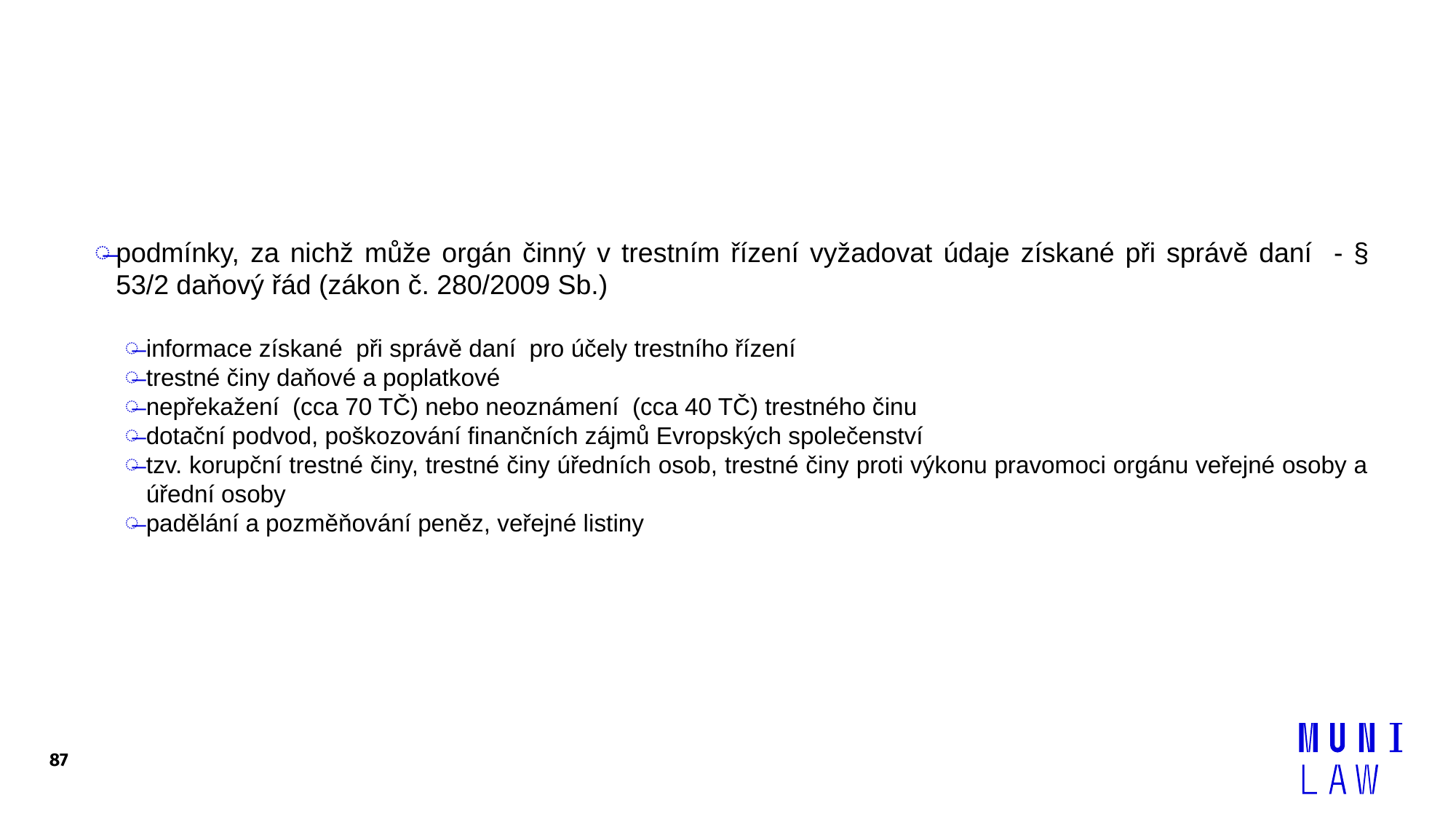

#

podmínky, za nichž může orgán činný v trestním řízení vyžadovat údaje získané při správě daní  - § 53/2 daňový řád (zákon č. 280/2009 Sb.)

informace získané  při správě daní  pro účely trestního řízení
trestné činy daňové a poplatkové
nepřekažení  (cca 70 TČ) nebo neoznámení  (cca 40 TČ) trestného činu
dotační podvod, poškozování finančních zájmů Evropských společenství
tzv. korupční trestné činy, trestné činy úředních osob, trestné činy proti výkonu pravomoci orgánu veřejné osoby a úřední osoby
padělání a pozměňování peněz, veřejné listiny

87